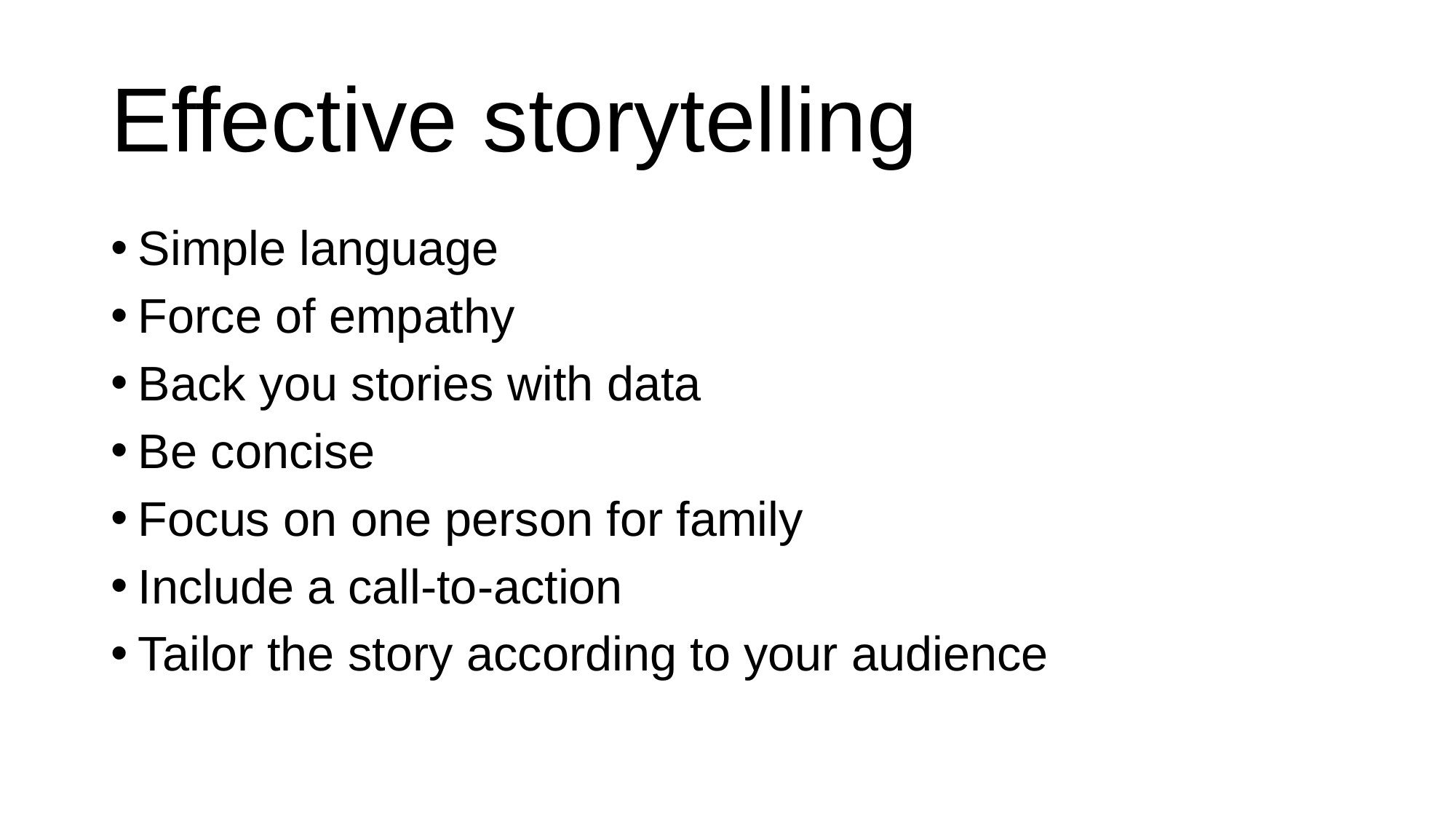

# Effective storytelling
Simple language
Force of empathy
Back you stories with data
Be concise
Focus on one person for family
Include a call-to-action
Tailor the story according to your audience